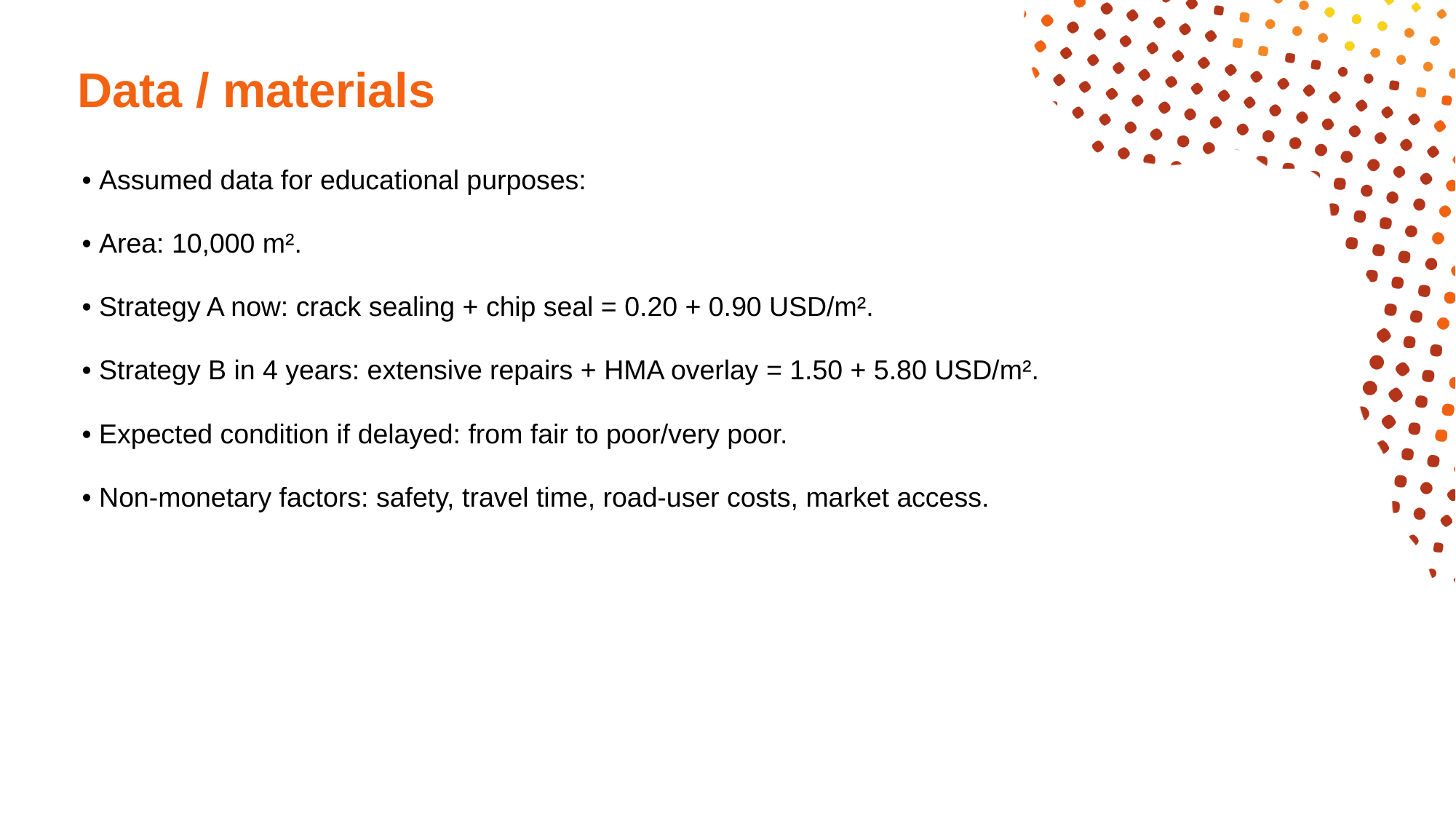

# Data / materials
• Assumed data for educational purposes:
• Area: 10,000 m².
• Strategy A now: crack sealing + chip seal = 0.20 + 0.90 USD/m².
• Strategy B in 4 years: extensive repairs + HMA overlay = 1.50 + 5.80 USD/m².
• Expected condition if delayed: from fair to poor/very poor.
• Non-monetary factors: safety, travel time, road-user costs, market access.